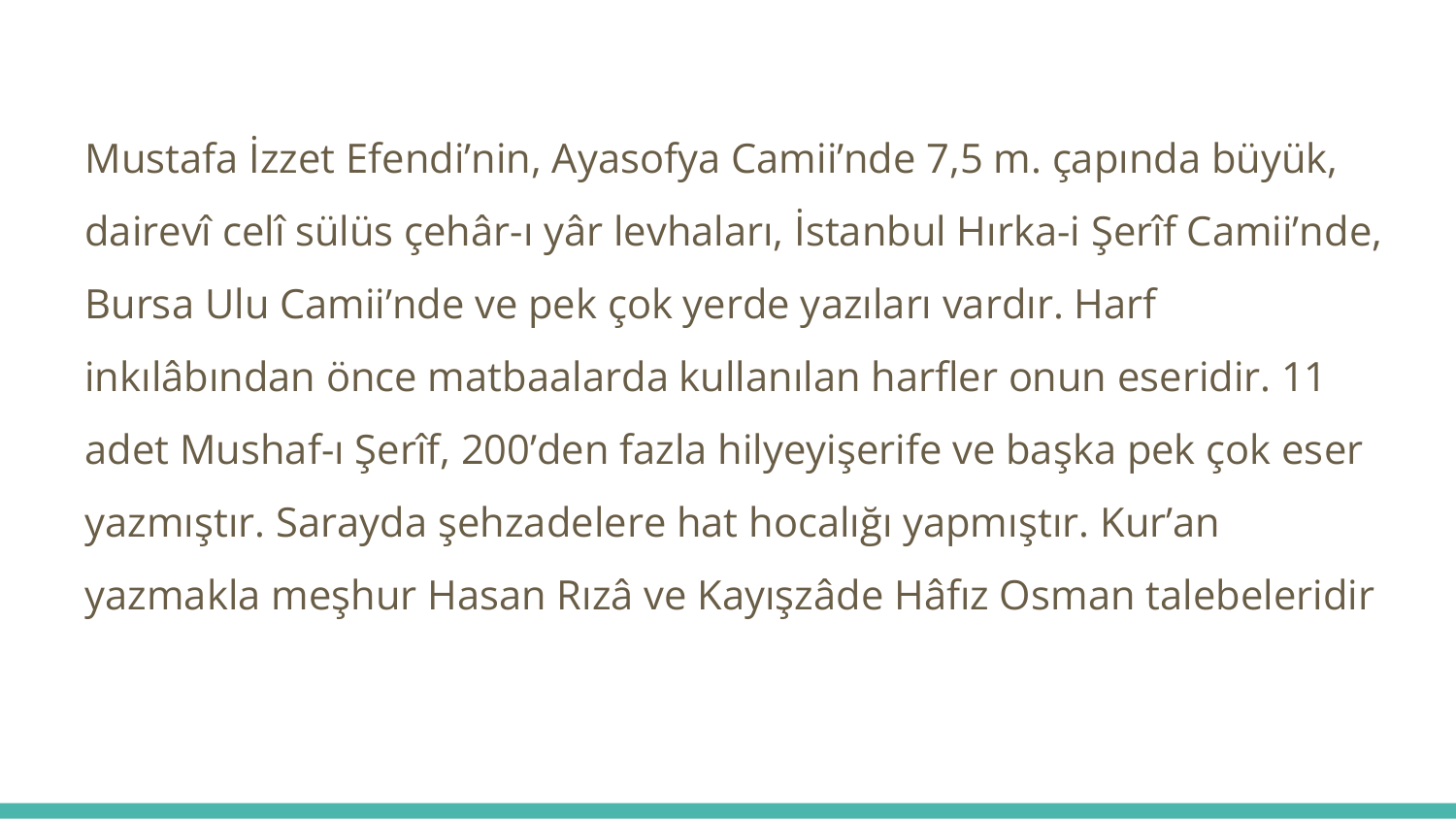

Mustafa İzzet Efendi’nin, Ayasofya Camii’nde 7,5 m. çapında büyük, dairevî celî sülüs çehâr-ı yâr levhaları, İstanbul Hırka-i Şerîf Camii’nde, Bursa Ulu Camii’nde ve pek çok yerde yazıları vardır. Harf inkılâbından önce matbaalarda kullanılan harfler onun eseridir. 11 adet Mushaf-ı Şerîf, 200’den fazla hilyeyişerife ve başka pek çok eser yazmıştır. Sarayda şehzadelere hat hocalığı yapmıştır. Kur’an yazmakla meşhur Hasan Rızâ ve Kayışzâde Hâfız Osman talebeleridir